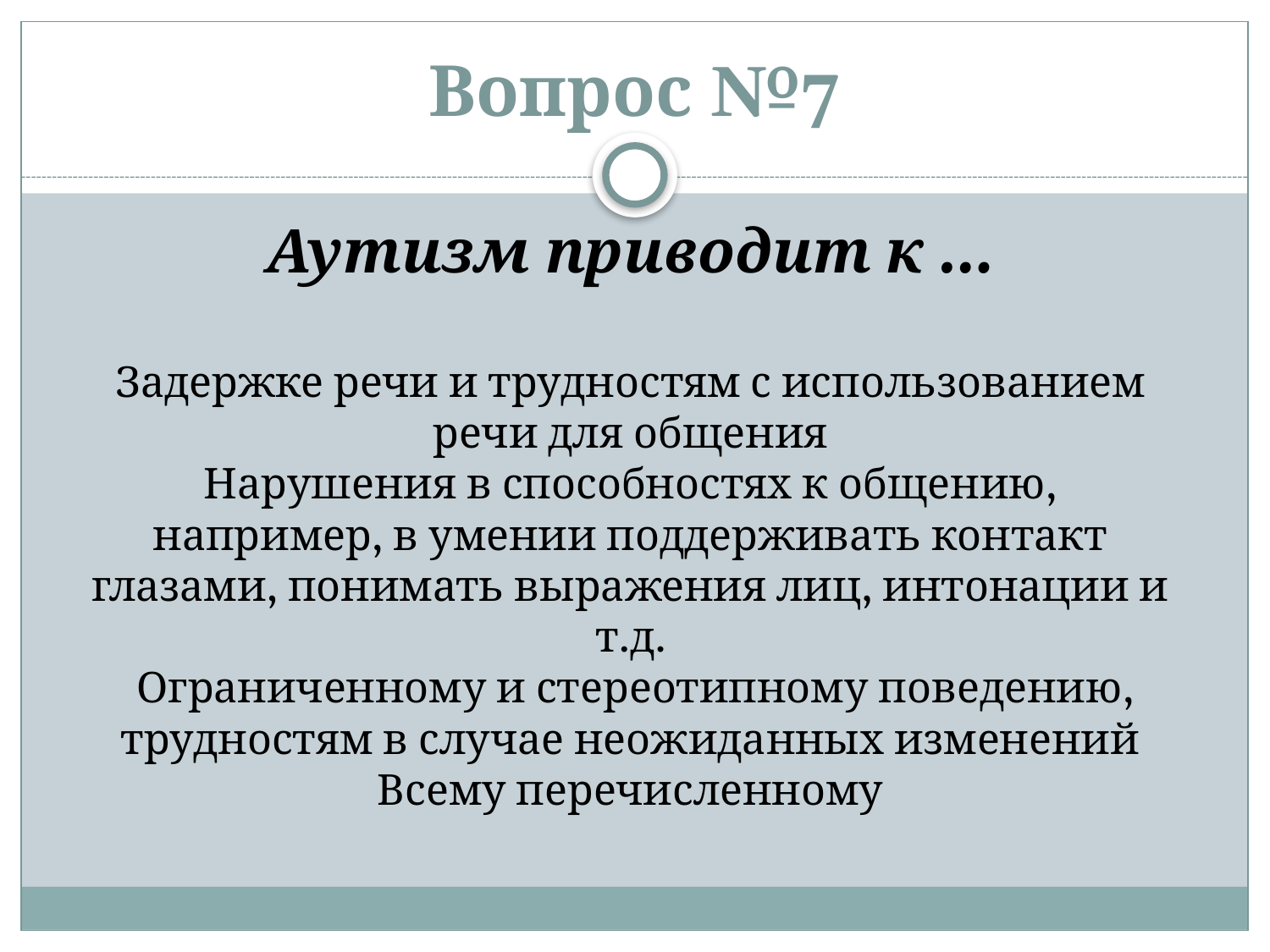

# Вопрос №7
Аутизм приводит к …

Задержке речи и трудностям с использованием речи для общения
Нарушения в способностях к общению, например, в умении поддерживать контакт глазами, понимать выражения лиц, интонации и т.д.
 Ограниченному и стереотипному поведению, трудностям в случае неожиданных изменений
Всему перечисленному